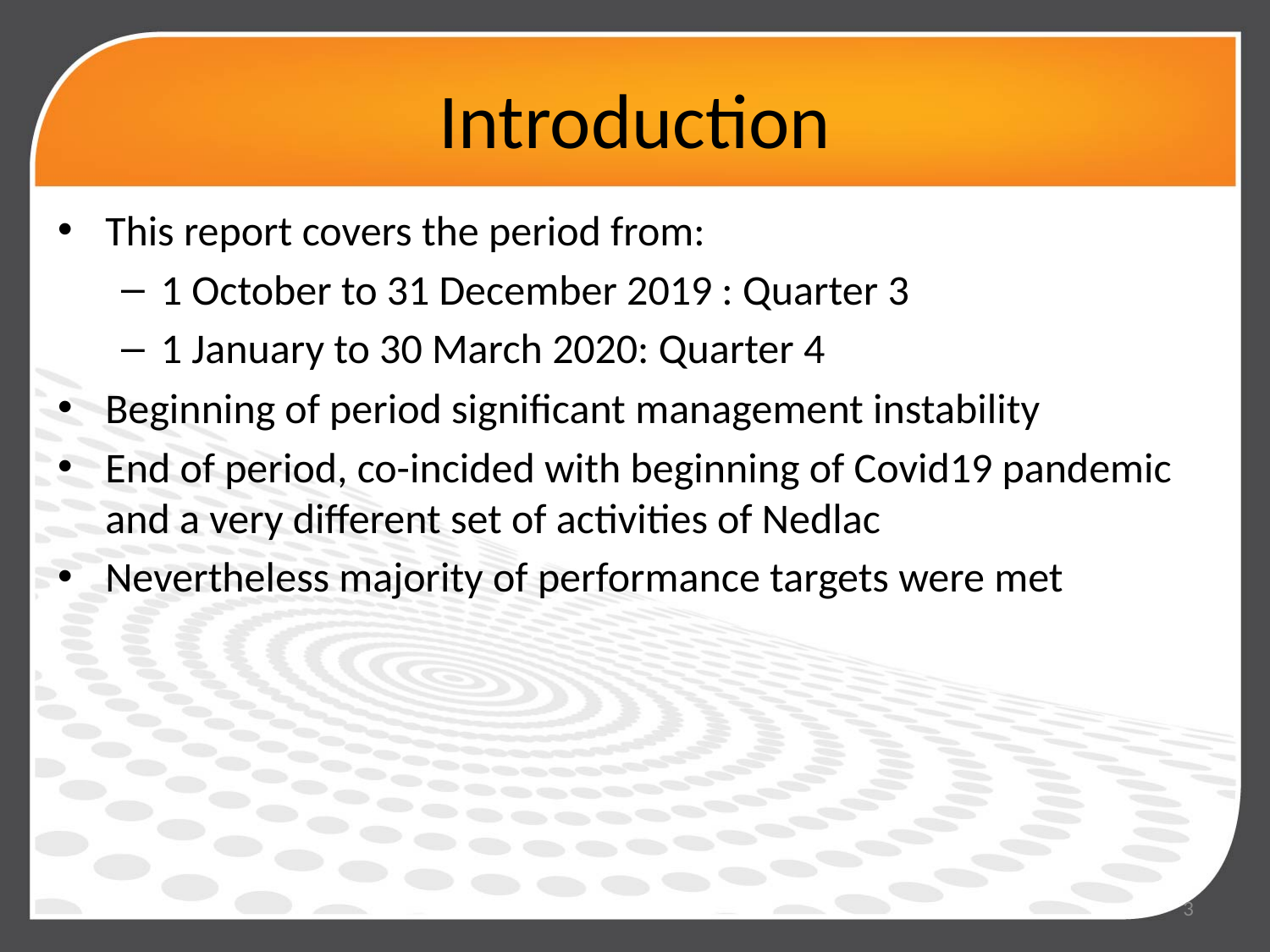

# Introduction
This report covers the period from:
1 October to 31 December 2019 : Quarter 3
1 January to 30 March 2020: Quarter 4
Beginning of period significant management instability
End of period, co-incided with beginning of Covid19 pandemic and a very different set of activities of Nedlac
Nevertheless majority of performance targets were met

3